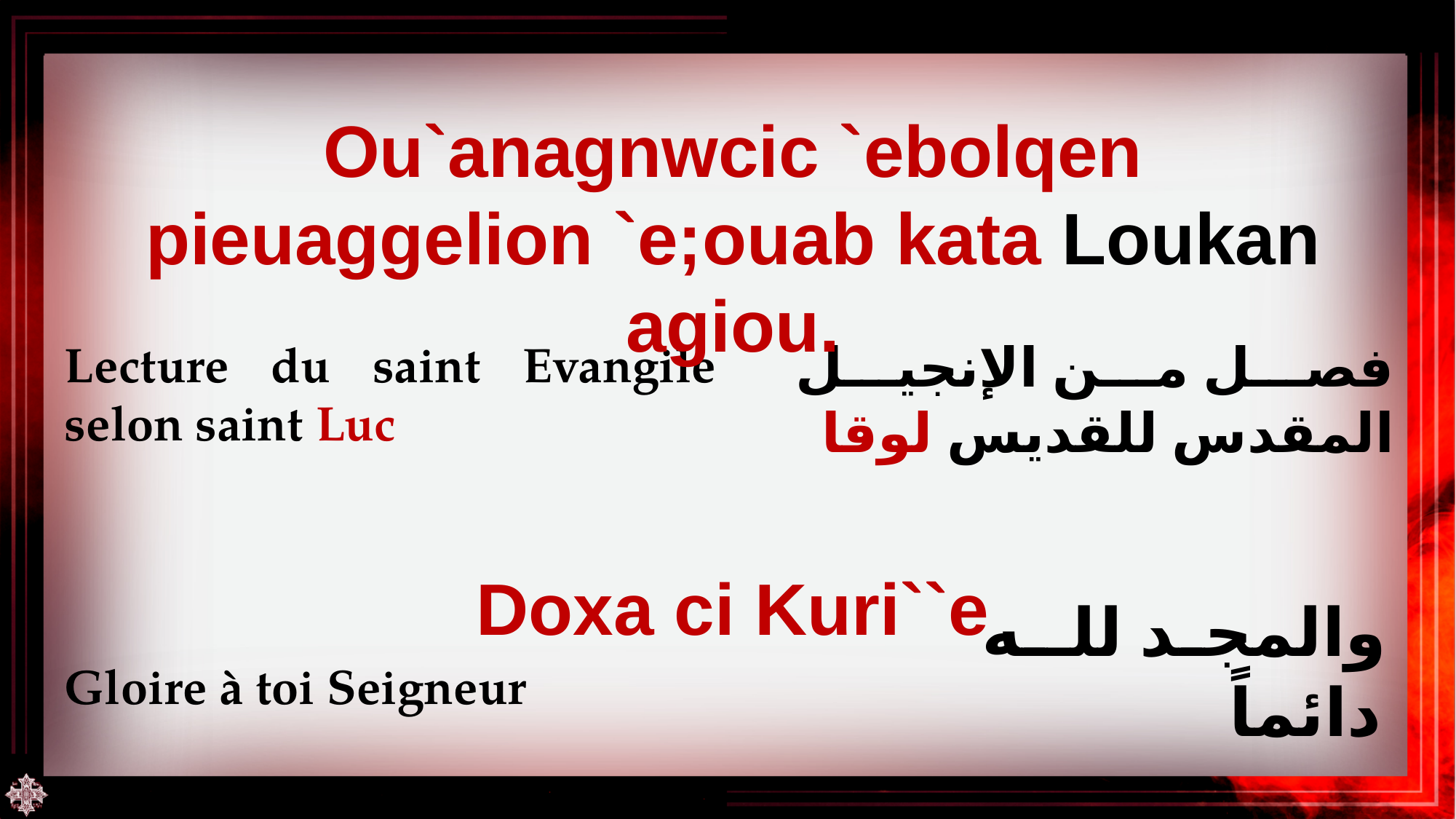

Ou`anagnwcic `ebolqen pieuaggelion `e;ouab kata Loukan agiou.
فصل من الإنجيل المقدس للقديس لوقا
Lecture du saint Evangile selon saint Luc
Doxa ci Kuri``e

والمجد للـه دائماً
Gloire à toi Seigneur